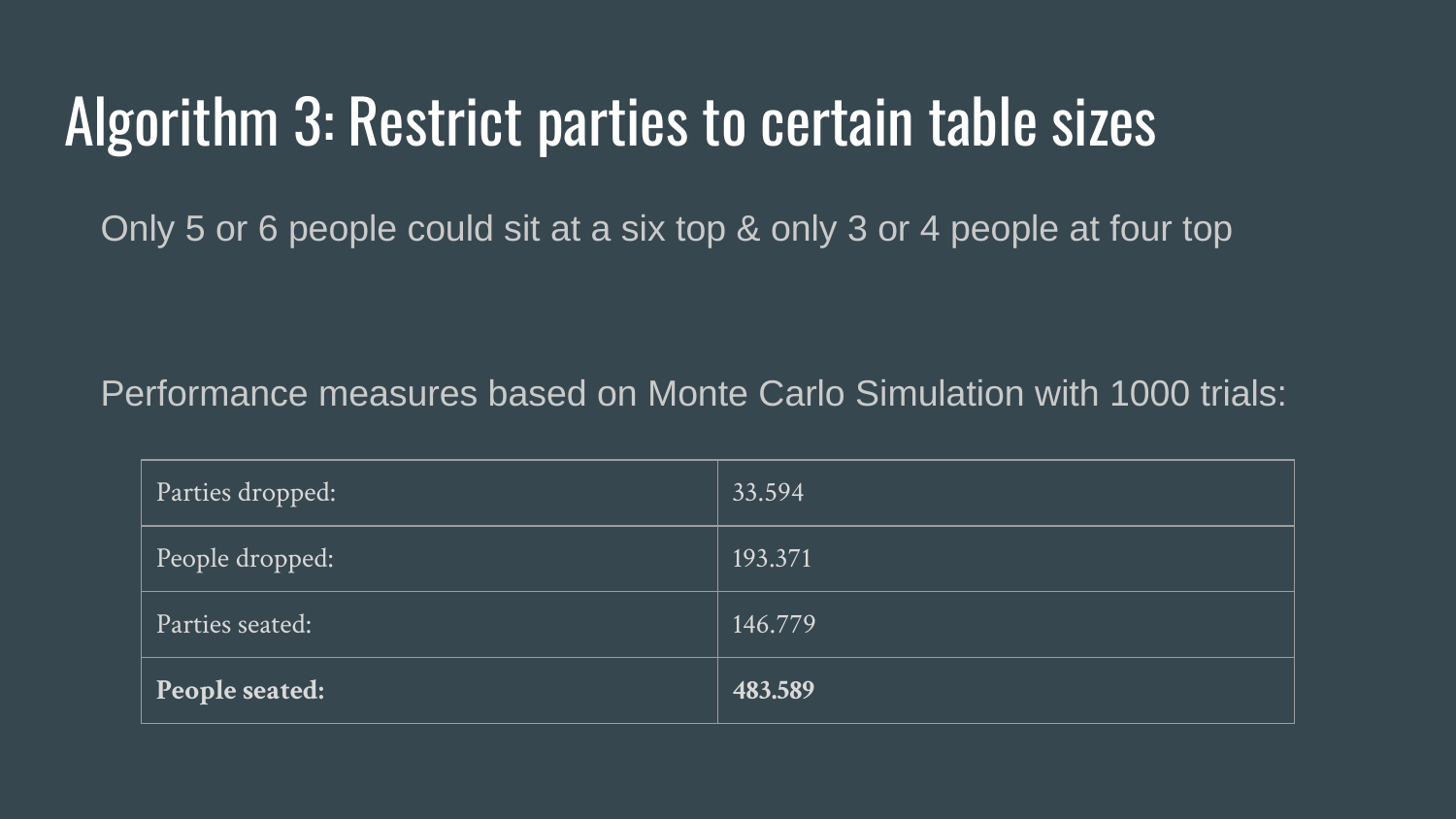

# Algorithm 3: Restrict parties to certain table sizes
Only 5 or 6 people could sit at a six top & only 3 or 4 people at four top

Performance measures based on Monte Carlo Simulation with 1000 trials:

| Parties dropped: | 33.594 |
| --- | --- |
| People dropped: | 193.371 |
| Parties seated: | 146.779 |
| People seated: | 483.589 |